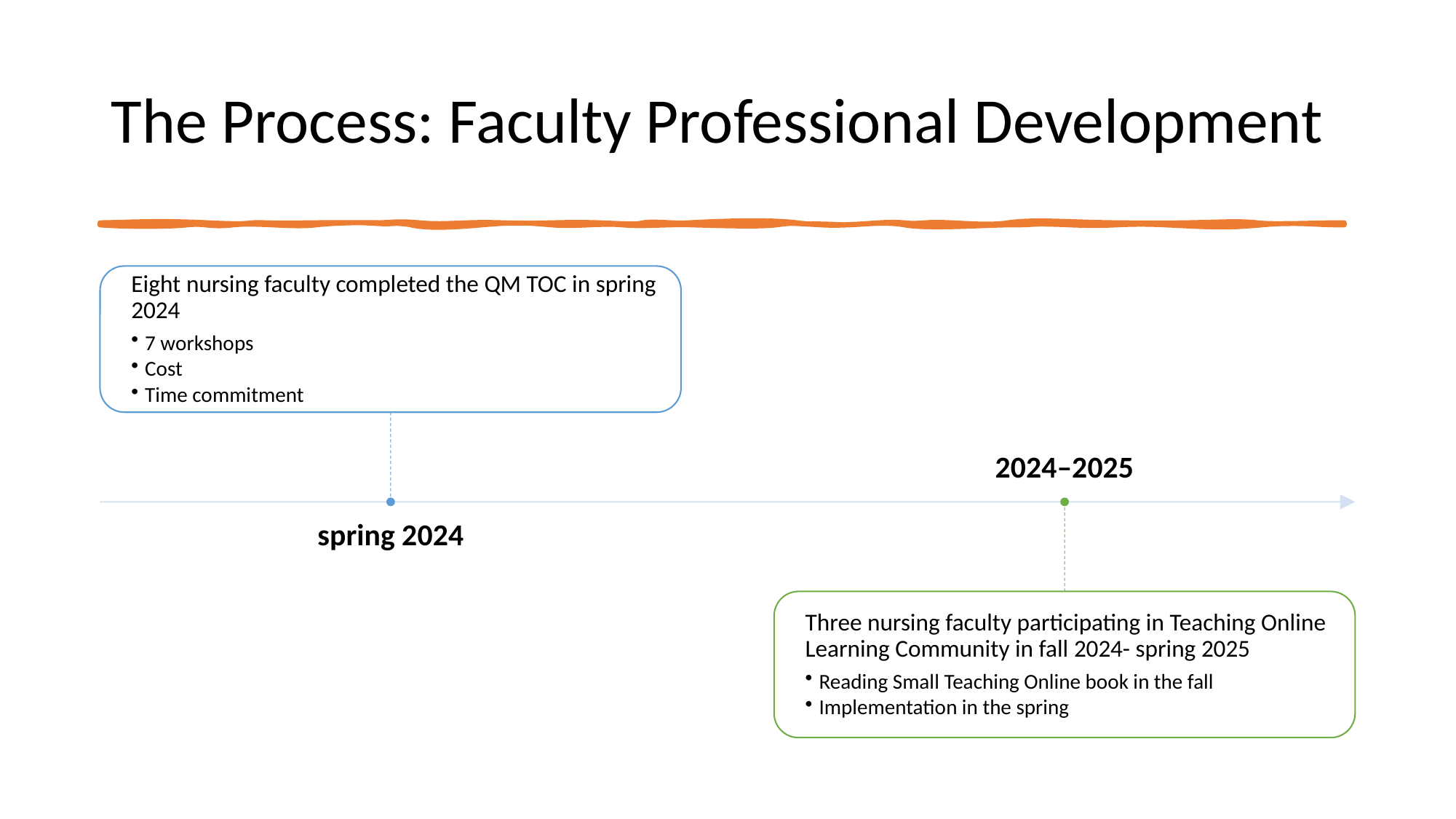

# The Process: Faculty Professional Development

spring 2024
Eight nursing faculty completed the QM TOC in spring 2024
7 workshops
Cost
Time commitment
2024–2025
Three nursing faculty participating in Teaching Online Learning Community in fall 2024- spring 2025
Reading Small Teaching Online book in the fall
Implementation in the spring